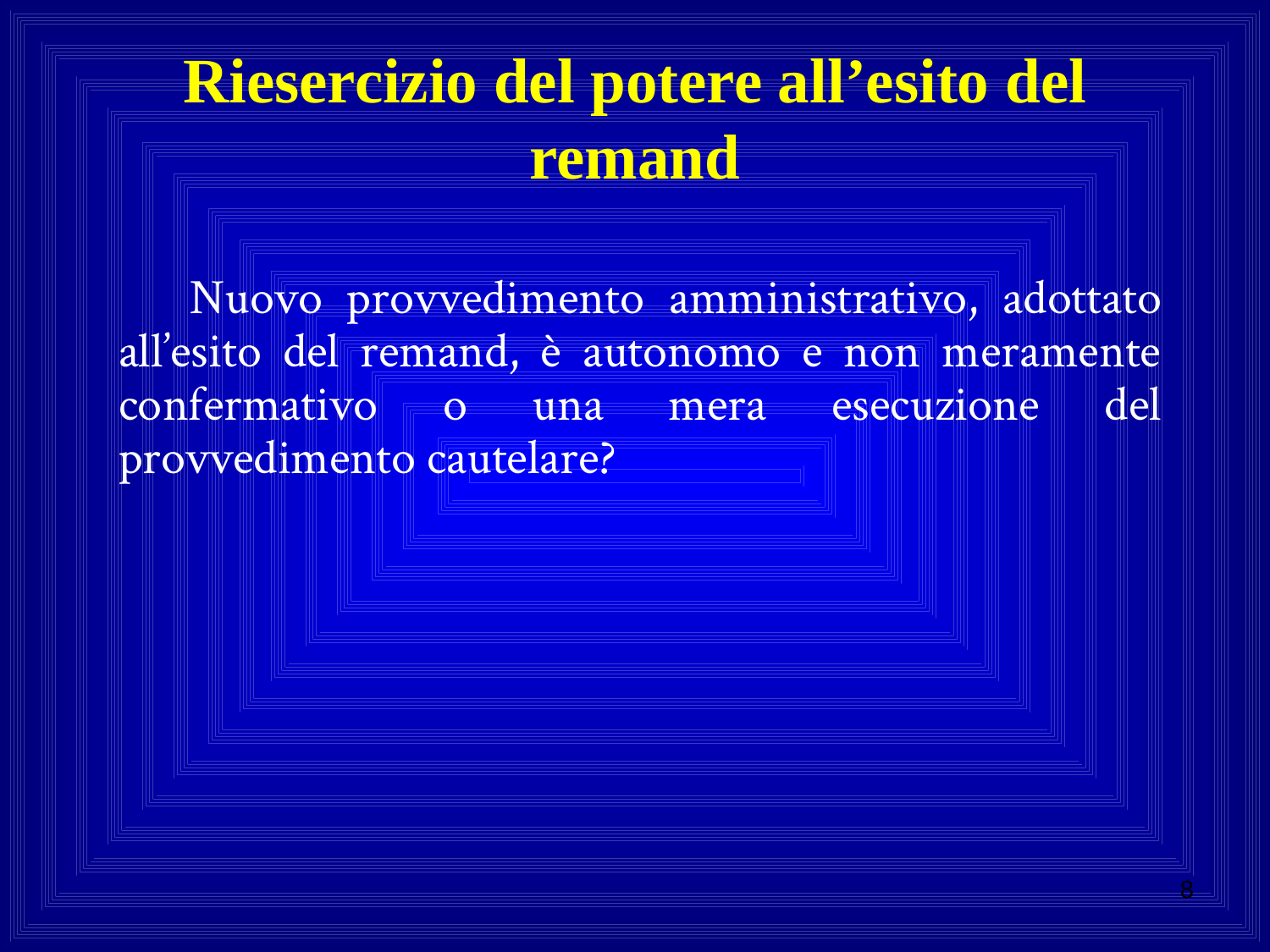

# Riesercizio del potere all’esito del remand
      Nuovo provvedimento amministrativo, adottato all’esito del remand, è autonomo e non meramente confermativo o una mera esecuzione del provvedimento cautelare?

8